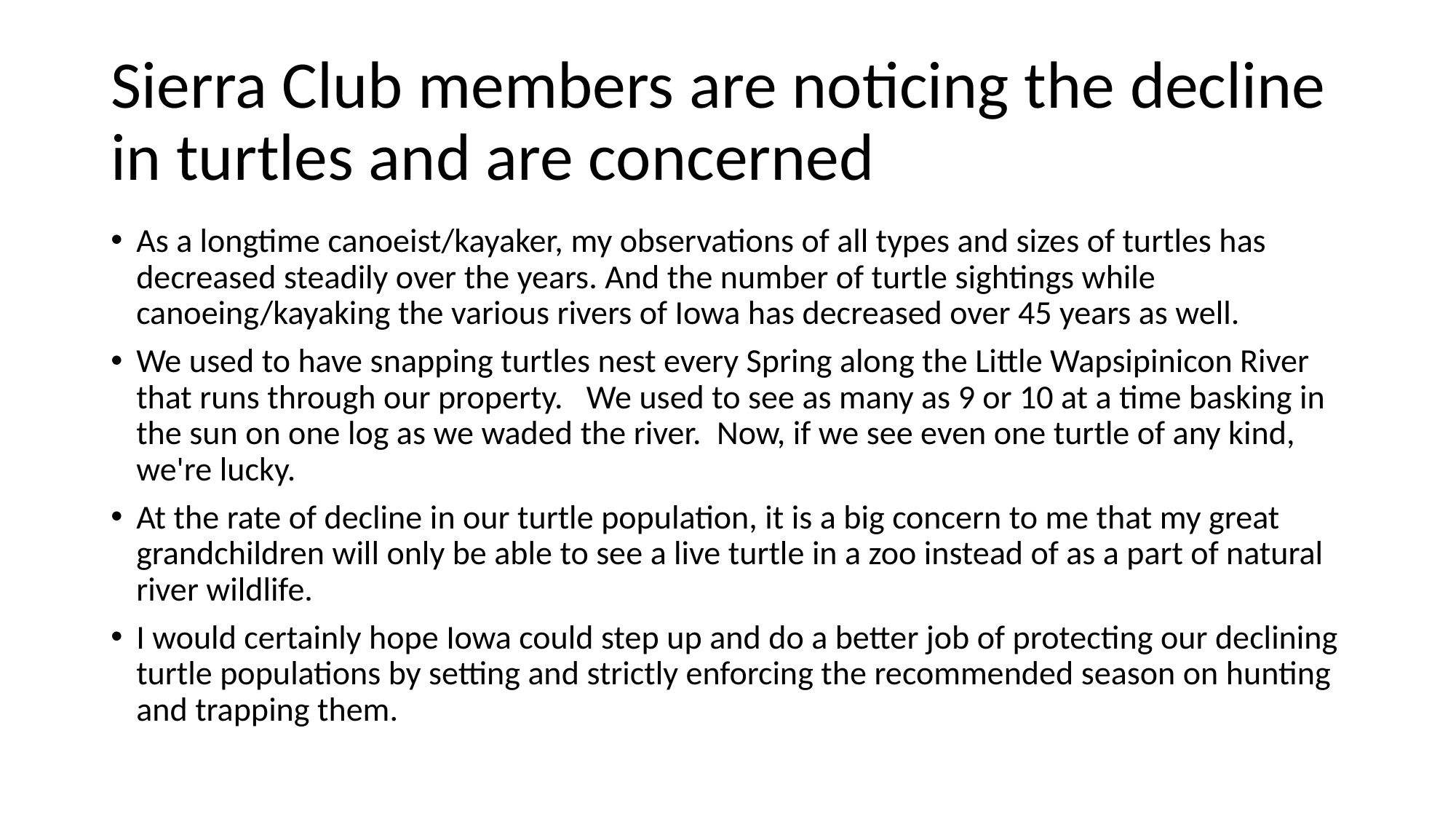

# Sierra Club members are noticing the decline in turtles and are concerned
As a longtime canoeist/kayaker, my observations of all types and sizes of turtles has decreased steadily over the years. And the number of turtle sightings while canoeing/kayaking the various rivers of Iowa has decreased over 45 years as well.
We used to have snapping turtles nest every Spring along the Little Wapsipinicon River that runs through our property.   We used to see as many as 9 or 10 at a time basking in the sun on one log as we waded the river.  Now, if we see even one turtle of any kind, we're lucky.
At the rate of decline in our turtle population, it is a big concern to me that my great grandchildren will only be able to see a live turtle in a zoo instead of as a part of natural river wildlife.
I would certainly hope Iowa could step up and do a better job of protecting our declining turtle populations by setting and strictly enforcing the recommended season on hunting and trapping them.